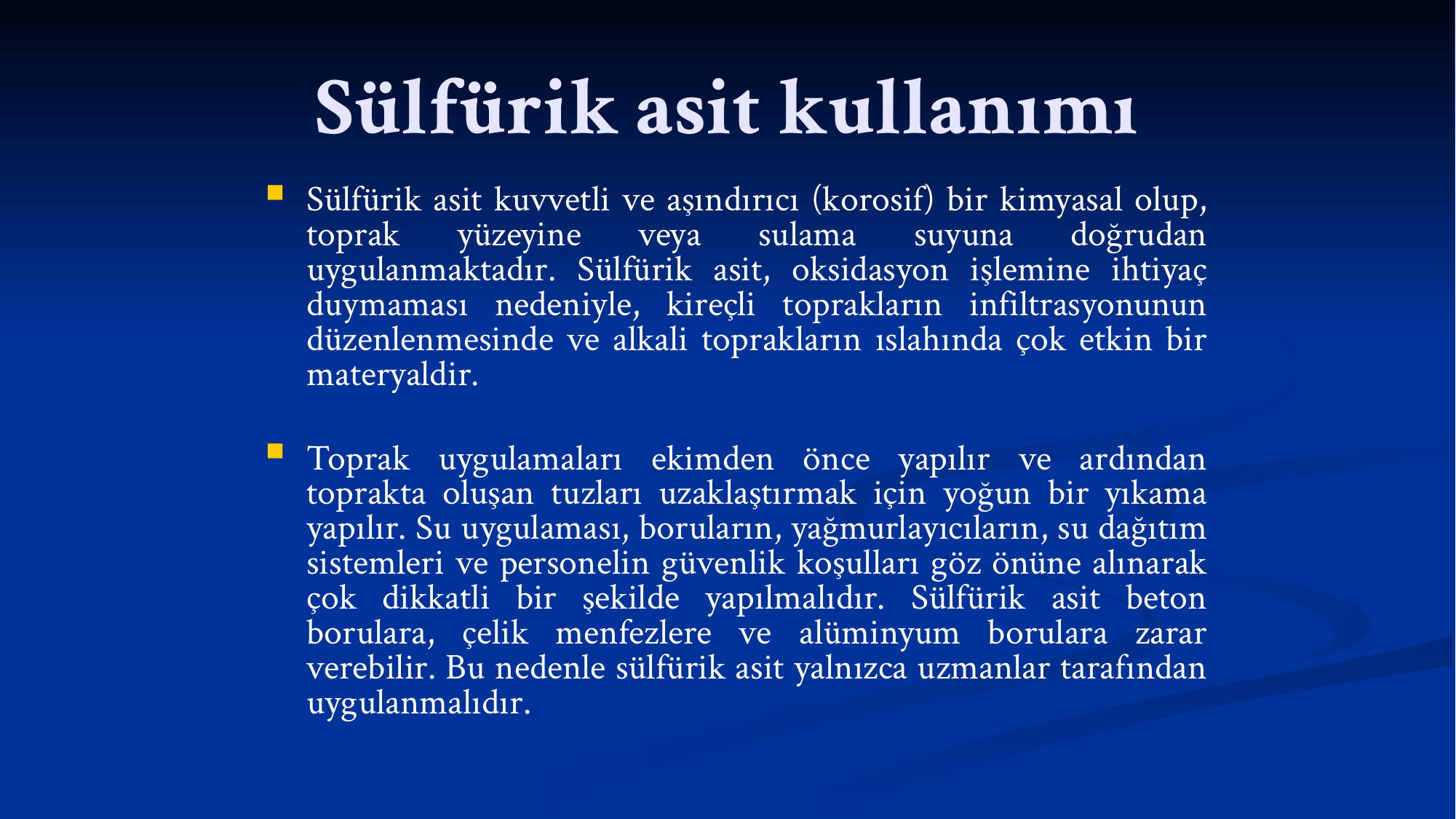

# Sülfürik asit kullanımı
Sülfürik asit kuvvetli ve aşındırıcı (korosif) bir kimyasal olup, toprak yüzeyine veya sulama suyuna doğrudan uygulanmaktadır. Sülfürik asit, oksidasyon işlemine ihtiyaç duymaması nedeniyle, kireçli toprakların infiltrasyonunun düzenlenmesinde ve alkali toprakların ıslahında çok etkin bir materyaldir.

Toprak uygulamaları ekimden önce yapılır ve ardından toprakta oluşan tuzları uzaklaştırmak için yoğun bir yıkama yapılır. Su uygulaması, boruların, yağmurlayıcıların, su dağıtım sistemleri ve personelin güvenlik koşulları göz önüne alınarak çok dikkatli bir şekilde yapılmalıdır. Sülfürik asit beton borulara, çelik menfezlere ve alüminyum borulara zarar verebilir. Bu nedenle sülfürik asit yalnızca uzmanlar tarafından uygulanmalıdır.